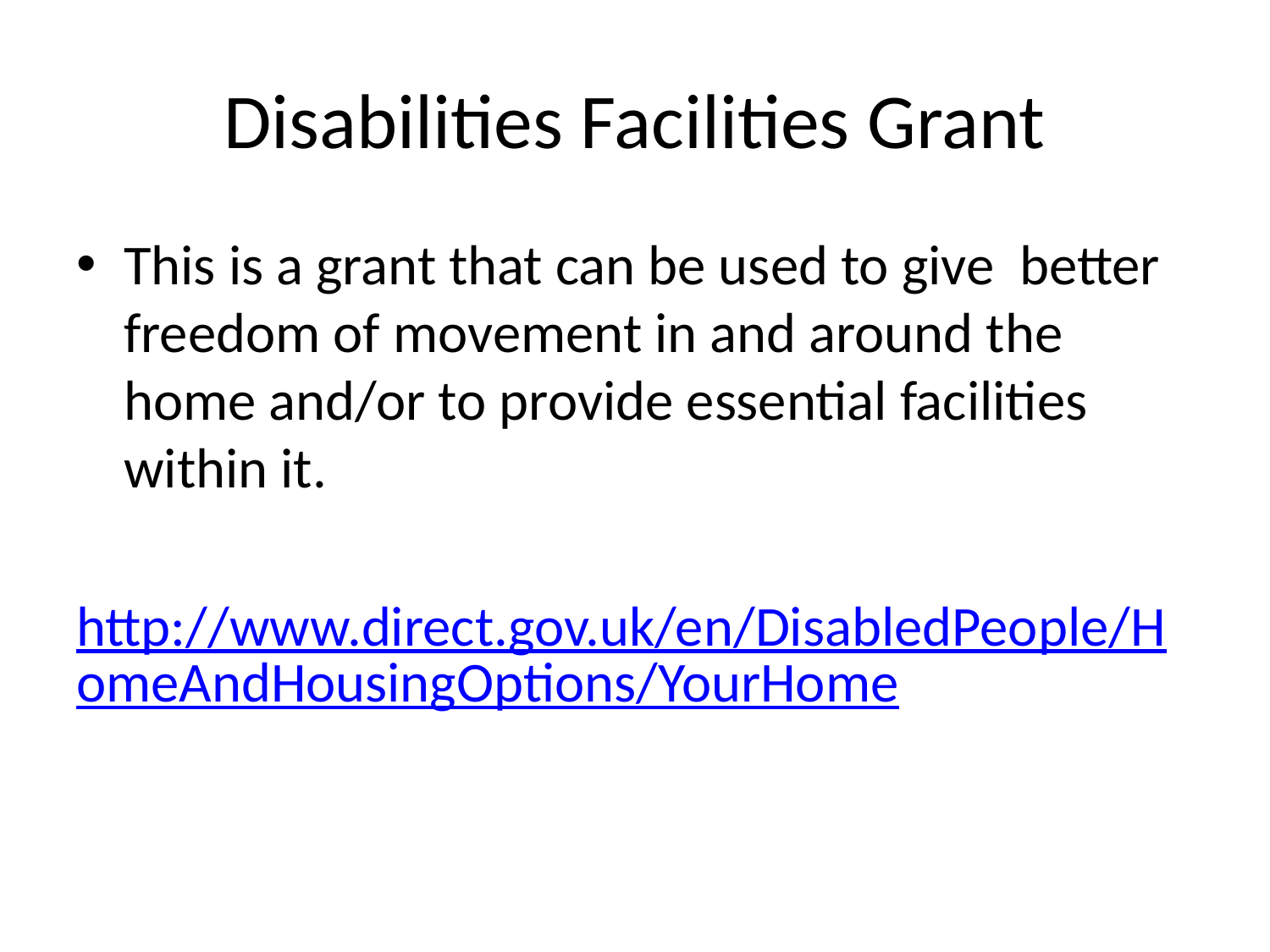

# Disabilities Facilities Grant
This is a grant that can be used to give  better freedom of movement in and around the home and/or to provide essential facilities within it.

http://www.direct.gov.uk/en/DisabledPeople/HomeAndHousingOptions/YourHome